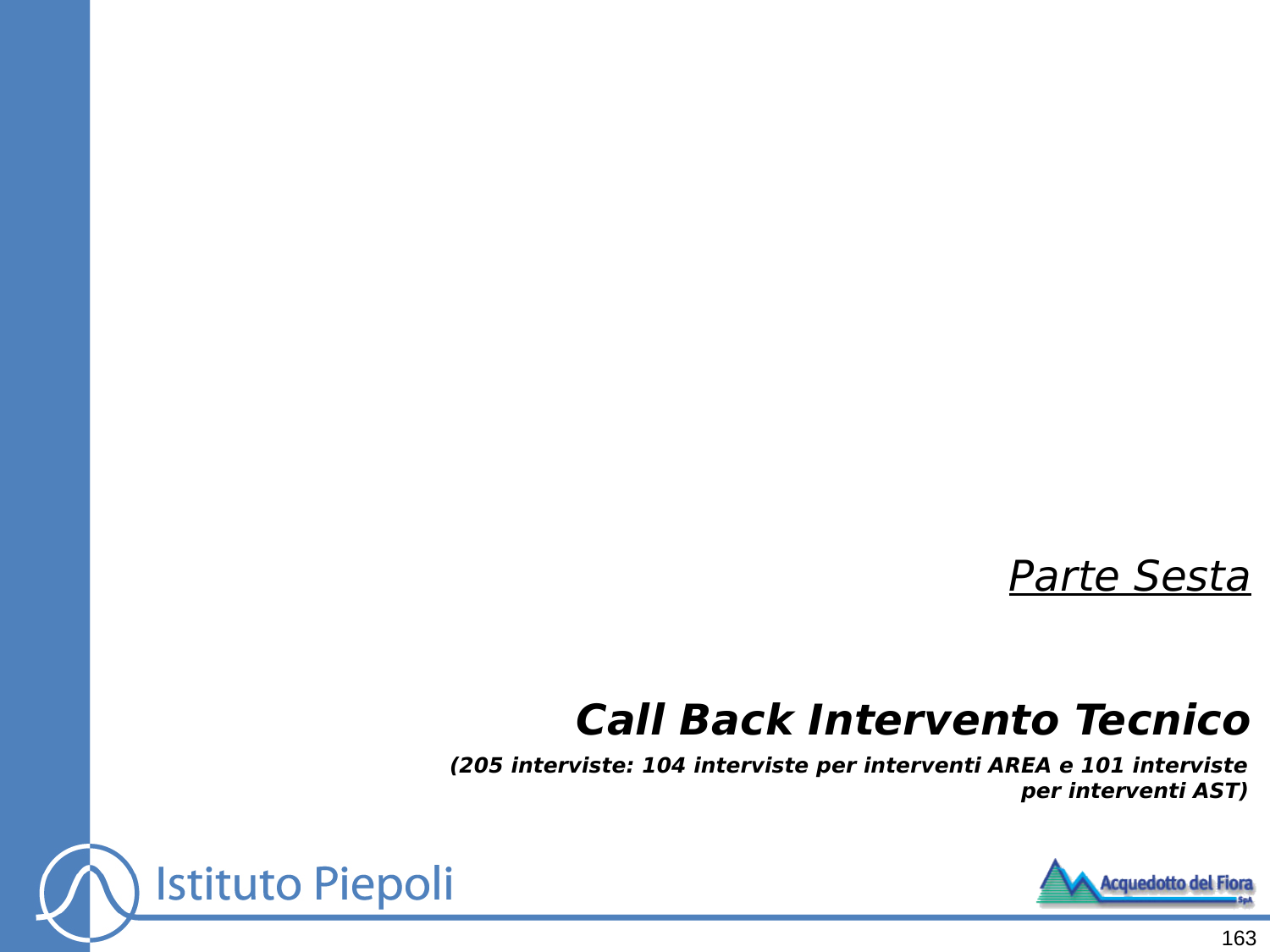

Parte Sesta

Call Back Intervento Tecnico
 (205 interviste: 104 interviste per interventi AREA e 101 interviste per interventi AST)
163